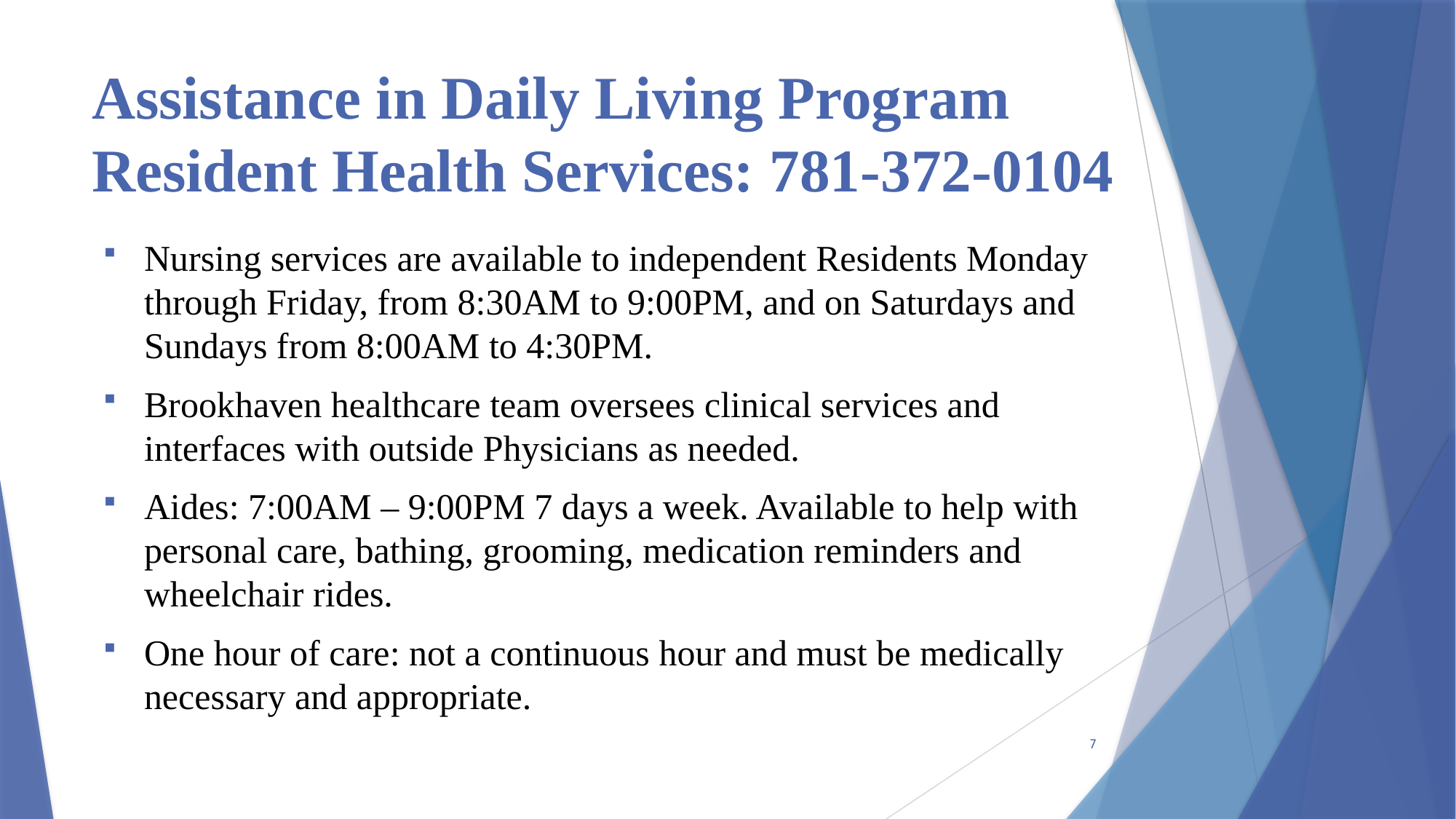

# Assistance in Daily Living Program Resident Health Services: 781-372-0104
Nursing services are available to independent Residents Monday through Friday, from 8:30AM to 9:00PM, and on Saturdays and Sundays from 8:00AM to 4:30PM.
Brookhaven healthcare team oversees clinical services and interfaces with outside Physicians as needed.
Aides: 7:00AM – 9:00PM 7 days a week. Available to help with personal care, bathing, grooming, medication reminders and wheelchair rides.
One hour of care: not a continuous hour and must be medically necessary and appropriate.
7